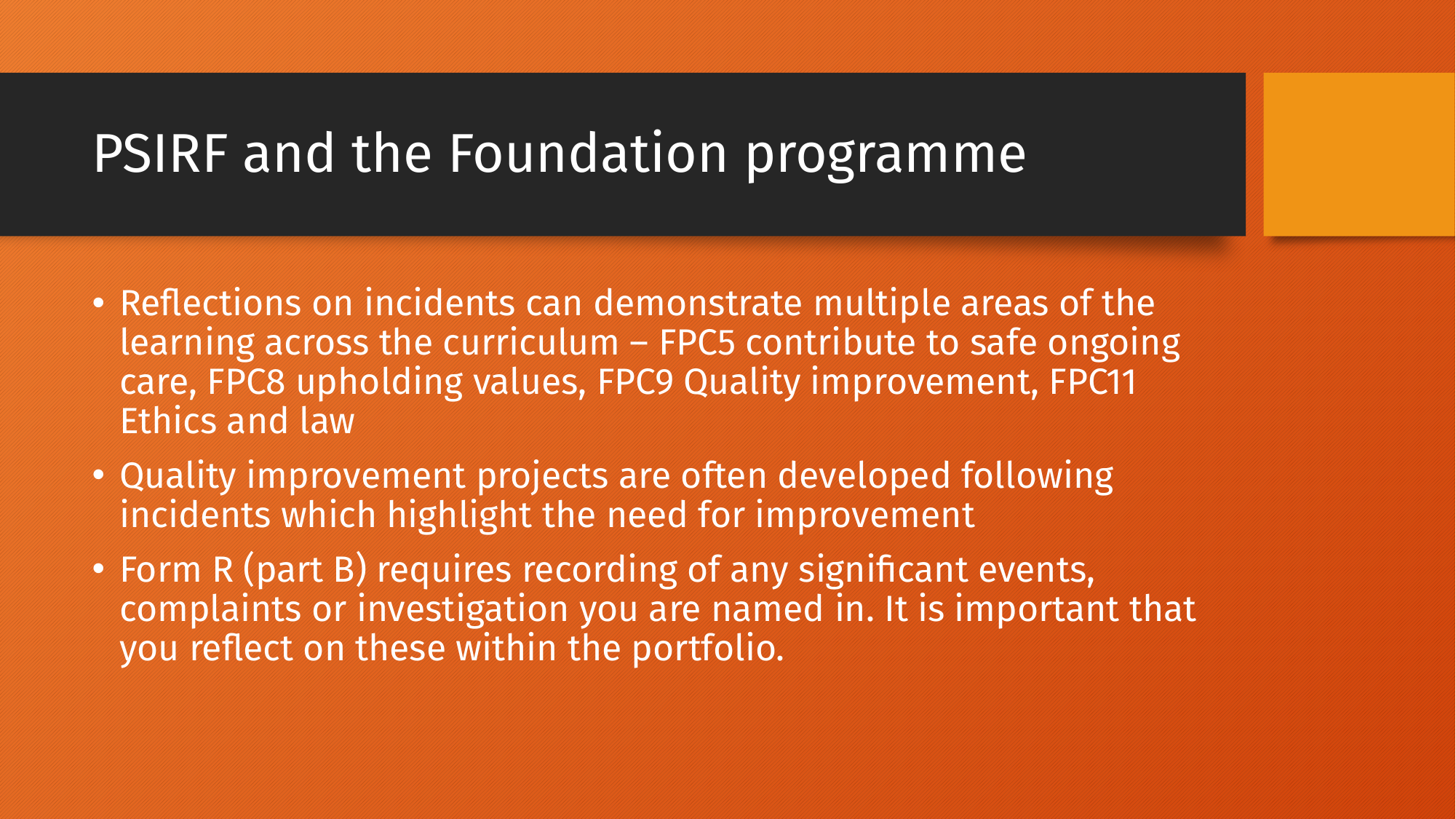

# PSIRF and the Foundation programme
Reflections on incidents can demonstrate multiple areas of the learning across the curriculum – FPC5 contribute to safe ongoing care, FPC8 upholding values, FPC9 Quality improvement, FPC11 Ethics and law
Quality improvement projects are often developed following incidents which highlight the need for improvement
Form R (part B) requires recording of any significant events, complaints or investigation you are named in. It is important that you reflect on these within the portfolio.